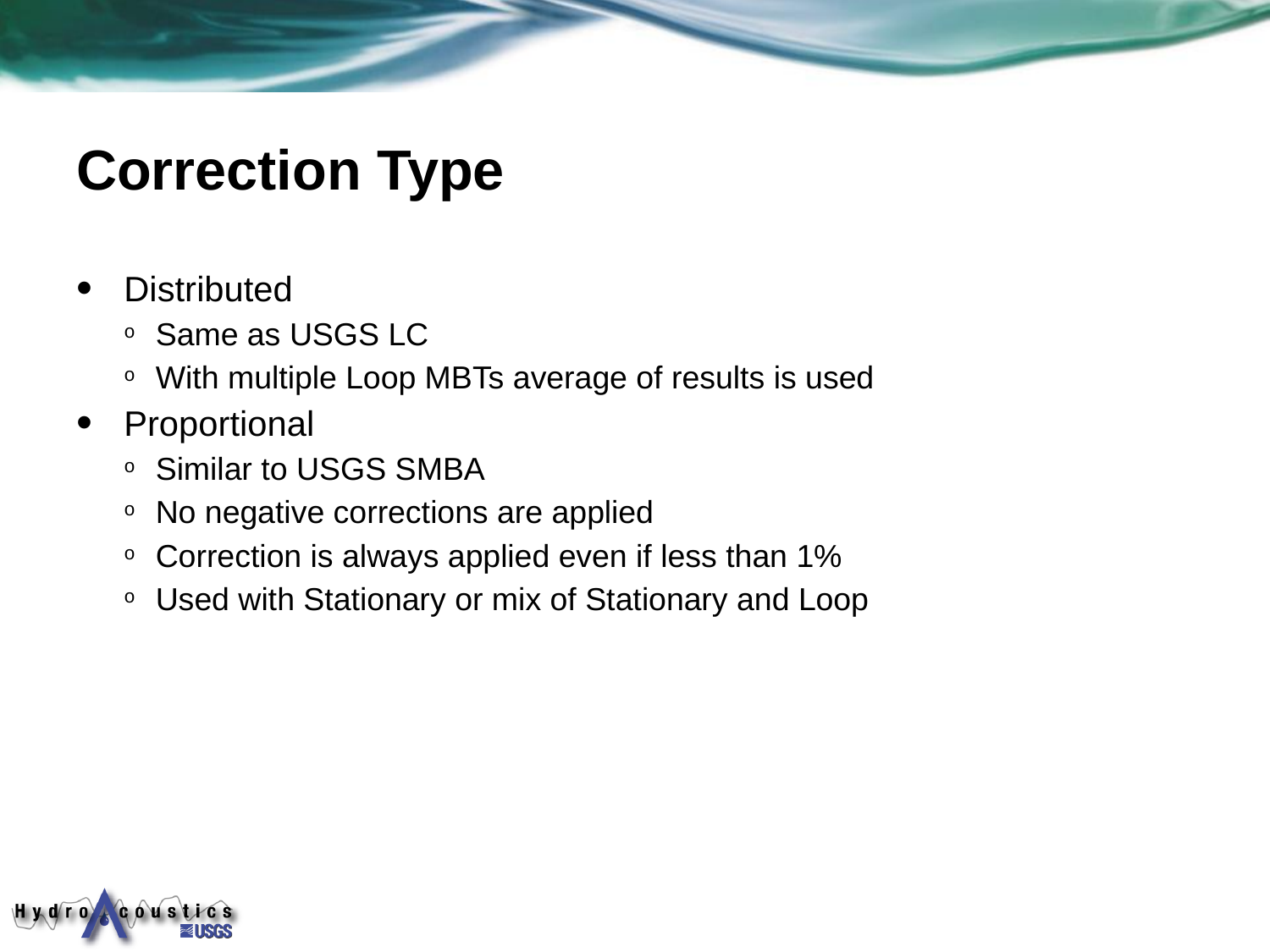

# Correction Type
Distributed
Same as USGS LC
With multiple Loop MBTs average of results is used
Proportional
Similar to USGS SMBA
No negative corrections are applied
Correction is always applied even if less than 1%
Used with Stationary or mix of Stationary and Loop